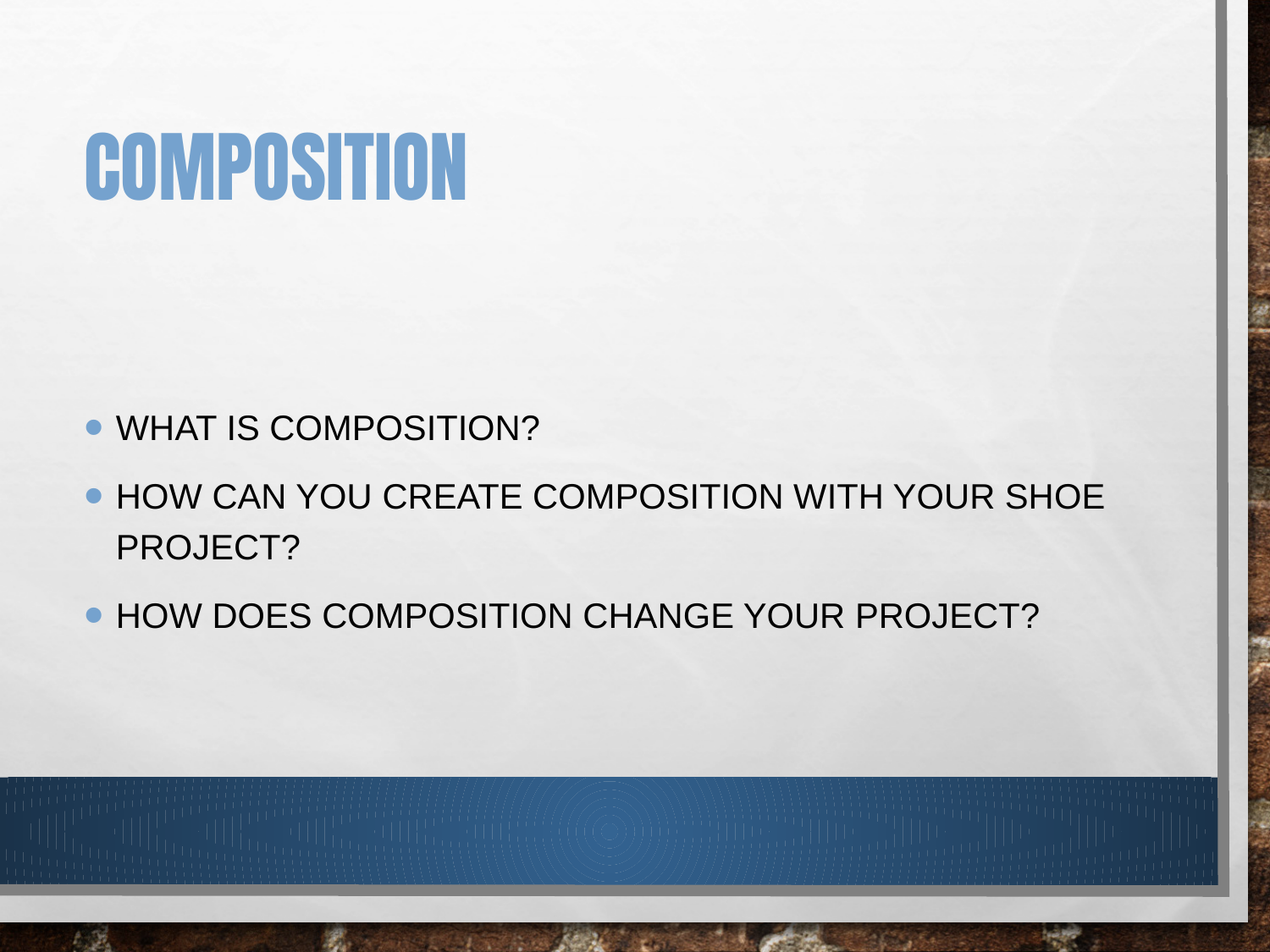

# composition
What is composition?
How can you create composition with your shoe project?
How does composition change your project?